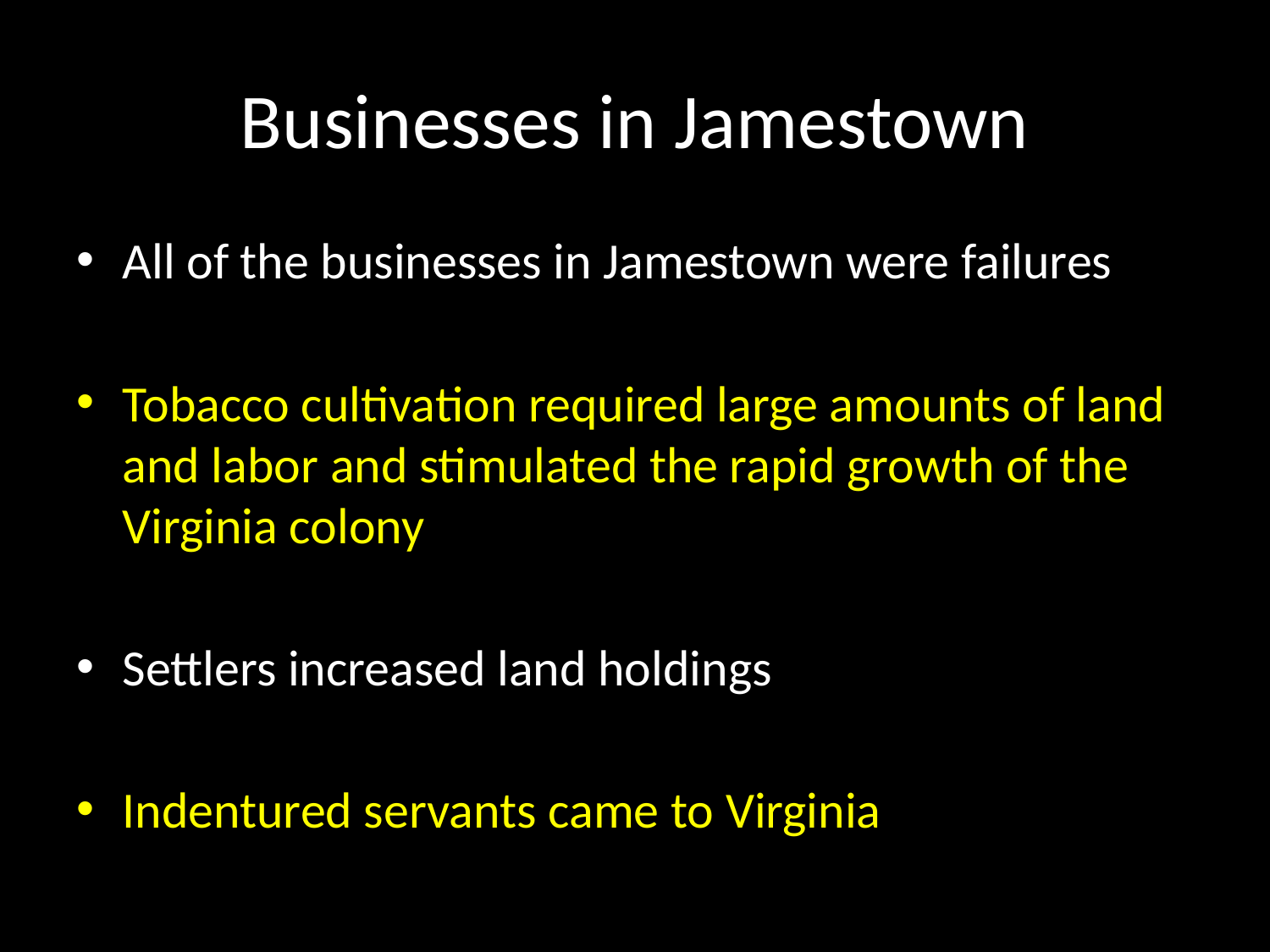

# Businesses in Jamestown
All of the businesses in Jamestown were failures

Tobacco cultivation required large amounts of land and labor and stimulated the rapid growth of the Virginia colony

Settlers increased land holdings

Indentured servants came to Virginia